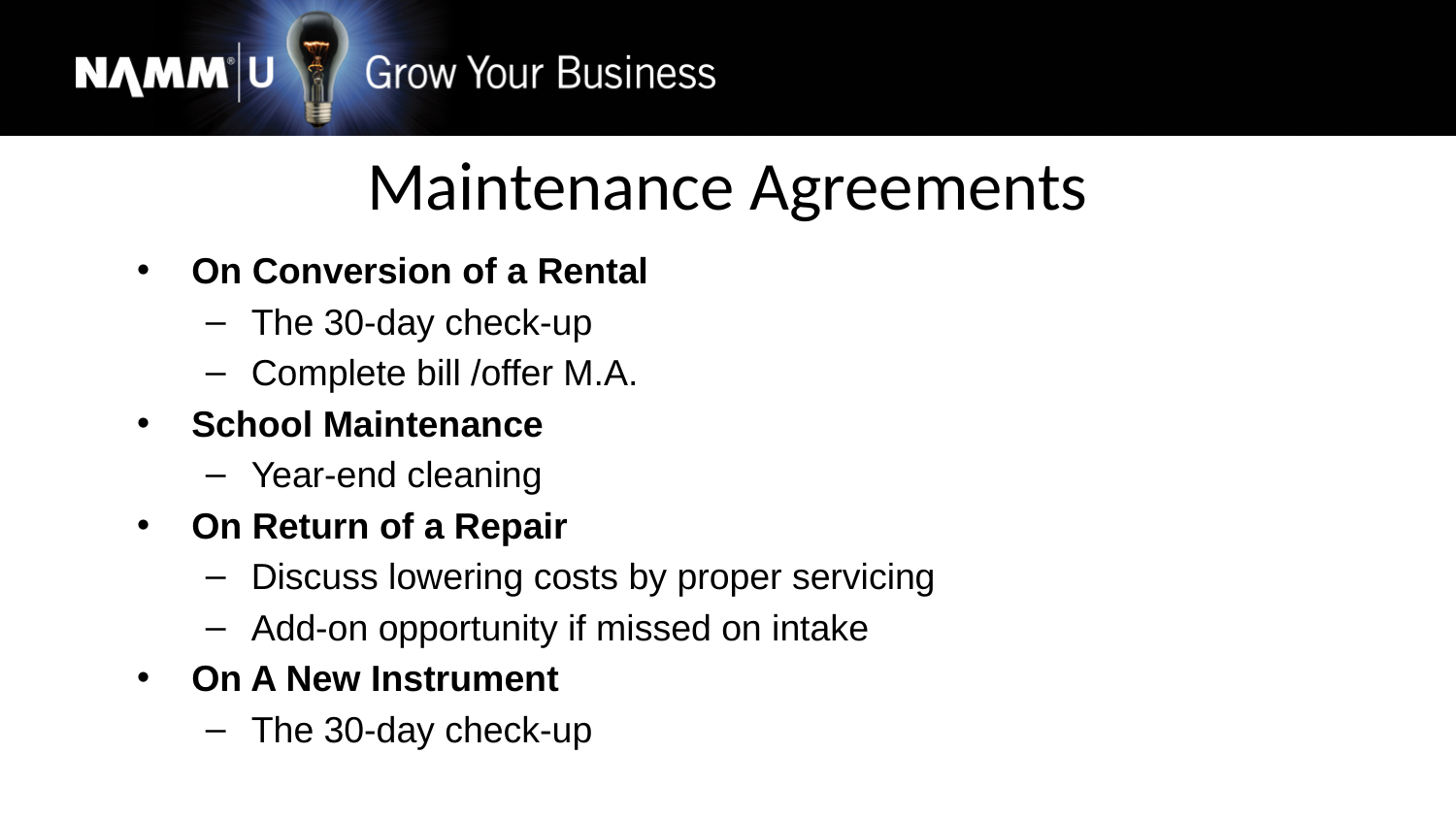

# Maintenance Agreements
On Conversion of a Rental
The 30-day check-up
Complete bill /offer M.A.
School Maintenance
Year-end cleaning
On Return of a Repair
Discuss lowering costs by proper servicing
Add-on opportunity if missed on intake
On A New Instrument
The 30-day check-up